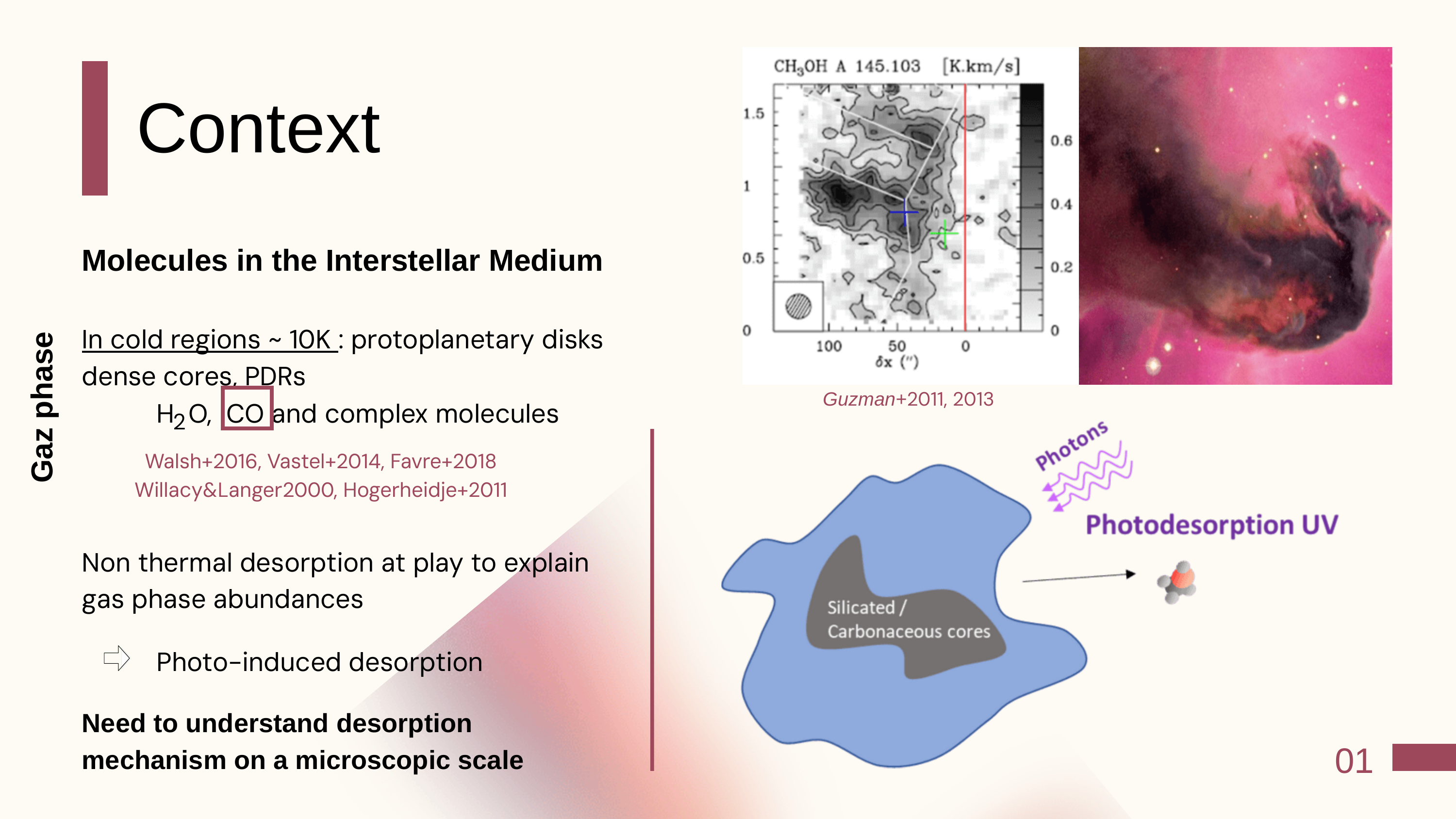

Context
Molecules in the Interstellar Medium
In cold regions ~ 10K : protoplanetary disks dense cores, PDRs
Gaz phase
Guzman+2011, 2013

H  O,  CO and complex molecules
2

Walsh+2016, Vastel+2014, Favre+2018
Willacy&Langer2000, Hogerheidje+2011

Non thermal desorption at play to explain gas phase abundances
Photo-induced desorption

Need to understand desorption mechanism on a microscopic scale
01